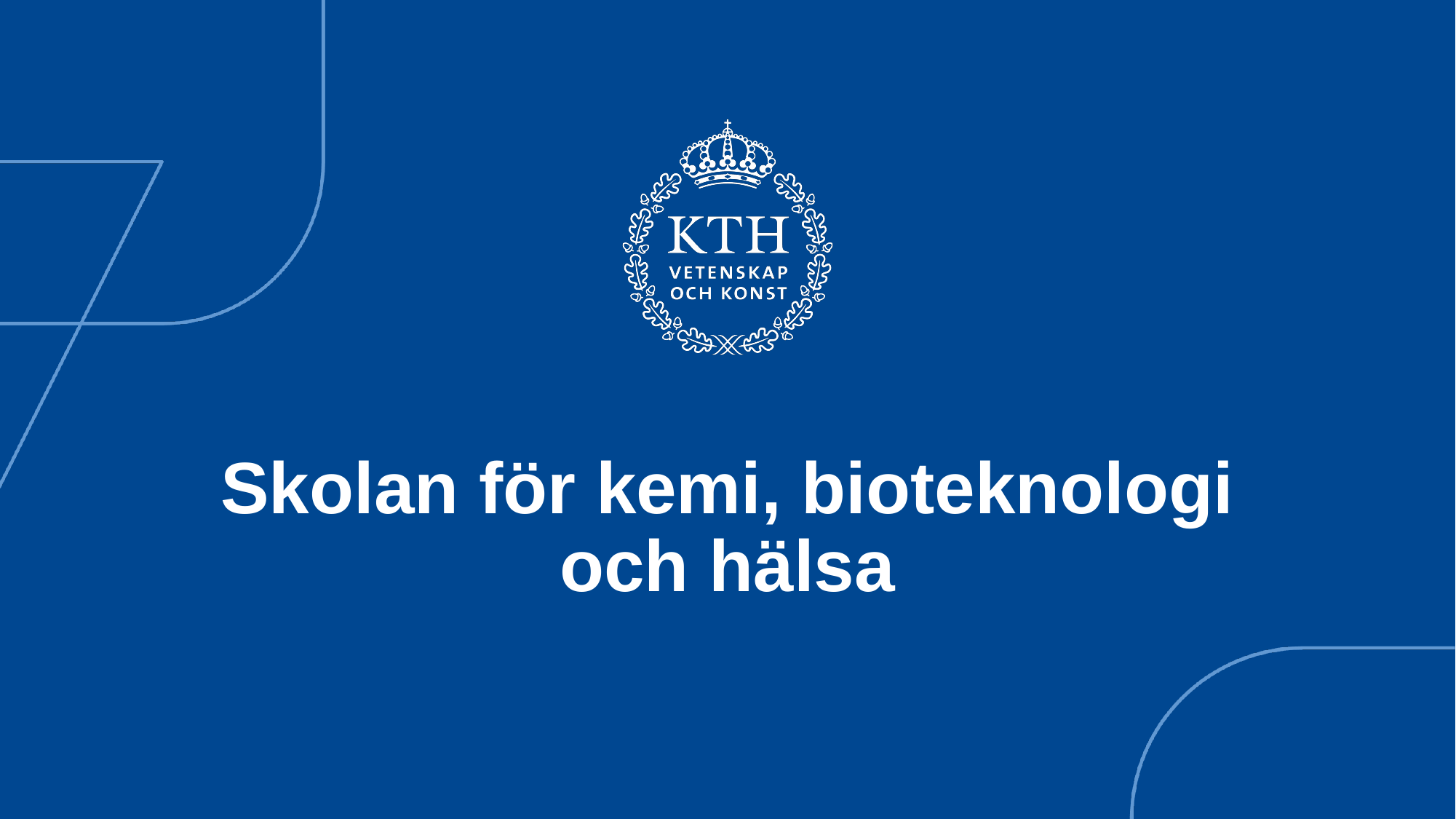

# Skolan för kemi, bioteknologi och hälsa